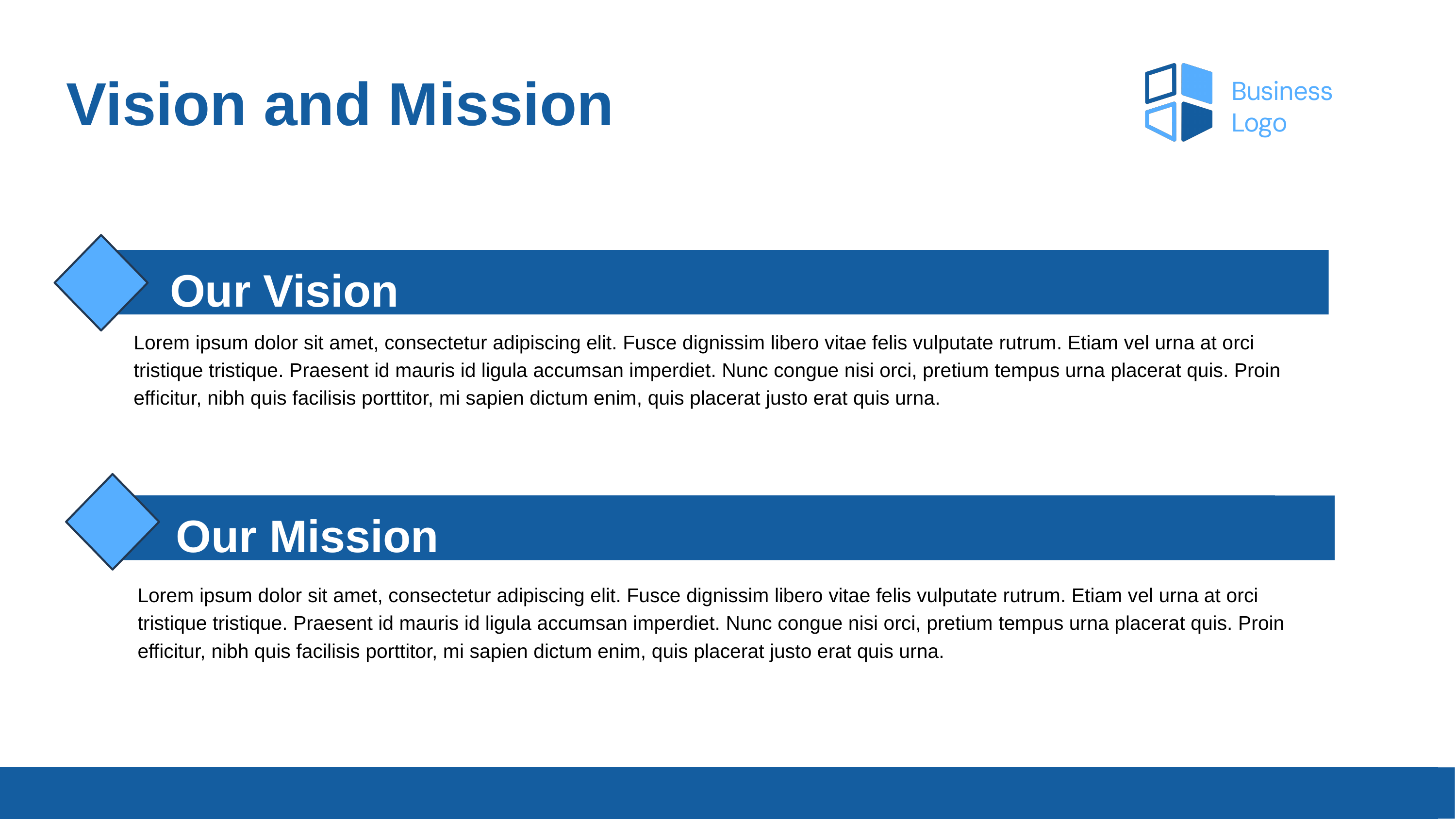

Vision and Mission
Business
Logo

Our Vision
Lorem ipsum dolor sit amet, consectetur adipiscing elit. Fusce dignissim libero vitae felis vulputate rutrum. Etiam vel urna at orci tristique tristique. Praesent id mauris id ligula accumsan imperdiet. Nunc congue nisi orci, pretium tempus urna placerat quis. Proin efficitur, nibh quis facilisis porttitor, mi sapien dictum enim, quis placerat justo erat quis urna.

Our Mission
Lorem ipsum dolor sit amet, consectetur adipiscing elit. Fusce dignissim libero vitae felis vulputate rutrum. Etiam vel urna at orci tristique tristique. Praesent id mauris id ligula accumsan imperdiet. Nunc congue nisi orci, pretium tempus urna placerat quis. Proin efficitur, nibh quis facilisis porttitor, mi sapien dictum enim, quis placerat justo erat quis urna.